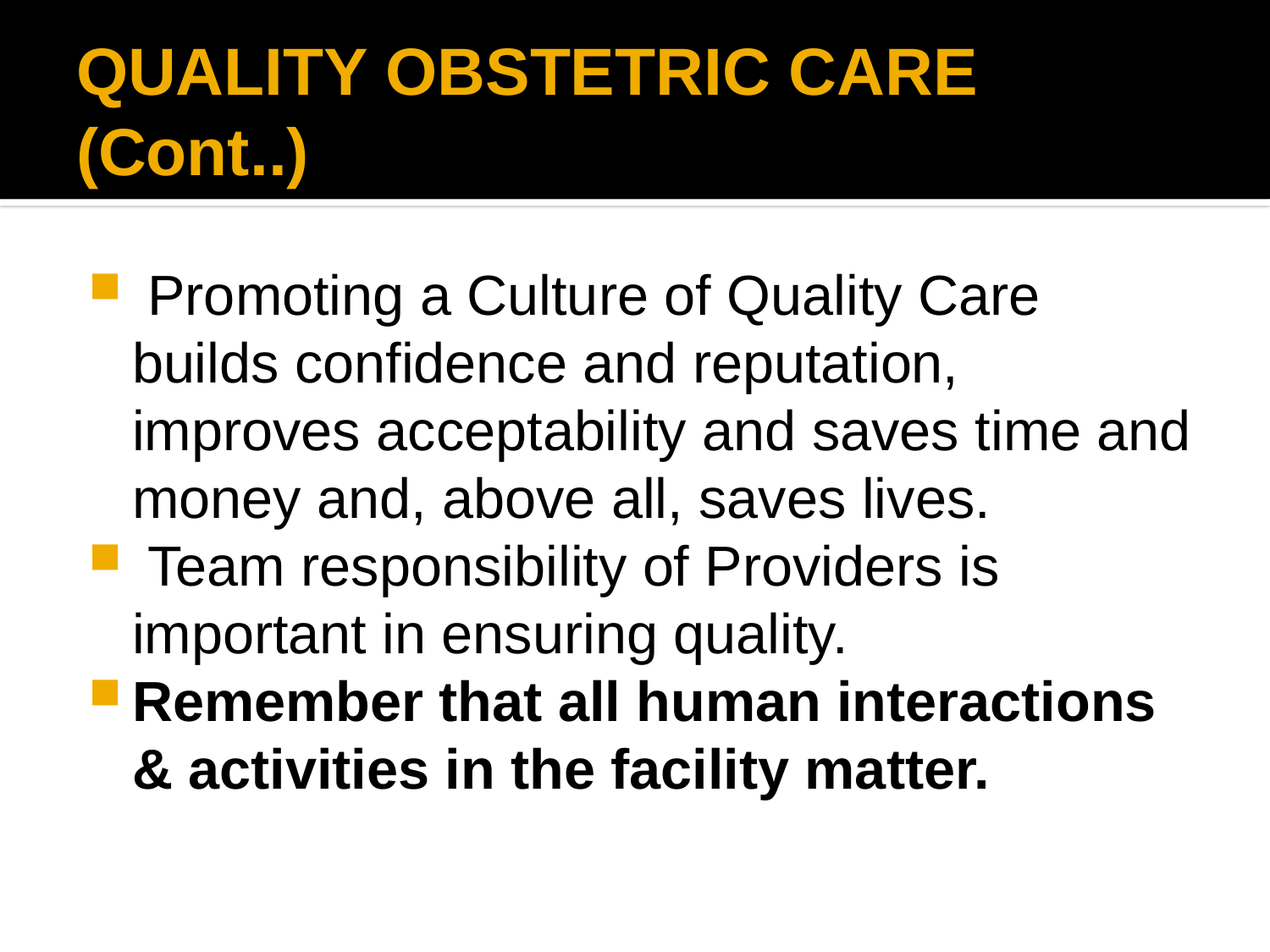

# QUALITY OBSTETRIC CARE (Cont..)
 Promoting a Culture of Quality Care builds confidence and reputation, improves acceptability and saves time and money and, above all, saves lives.
 Team responsibility of Providers is important in ensuring quality.
Remember that all human interactions & activities in the facility matter.